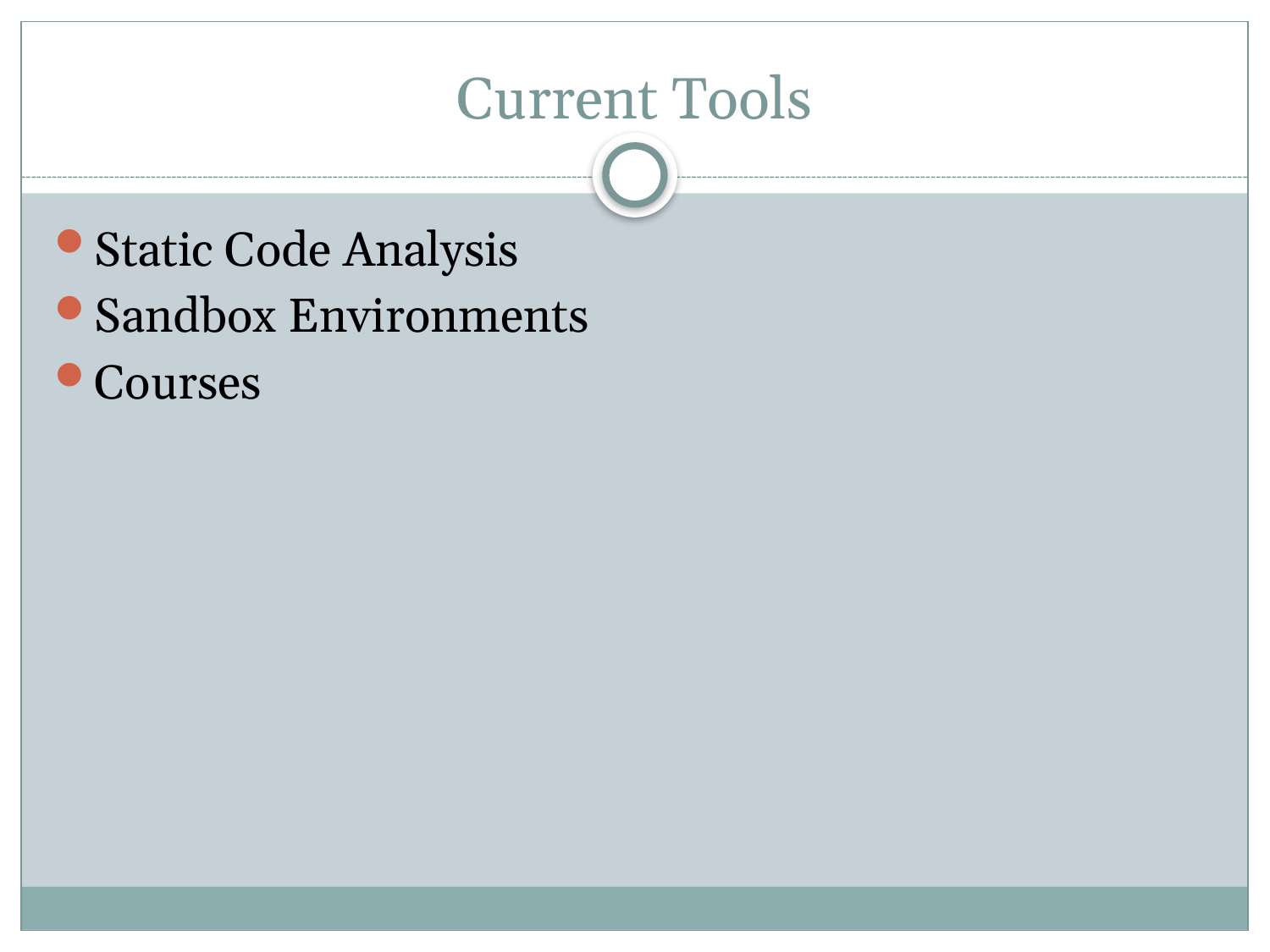

# Current Tools
Static Code Analysis
Sandbox Environments
Courses